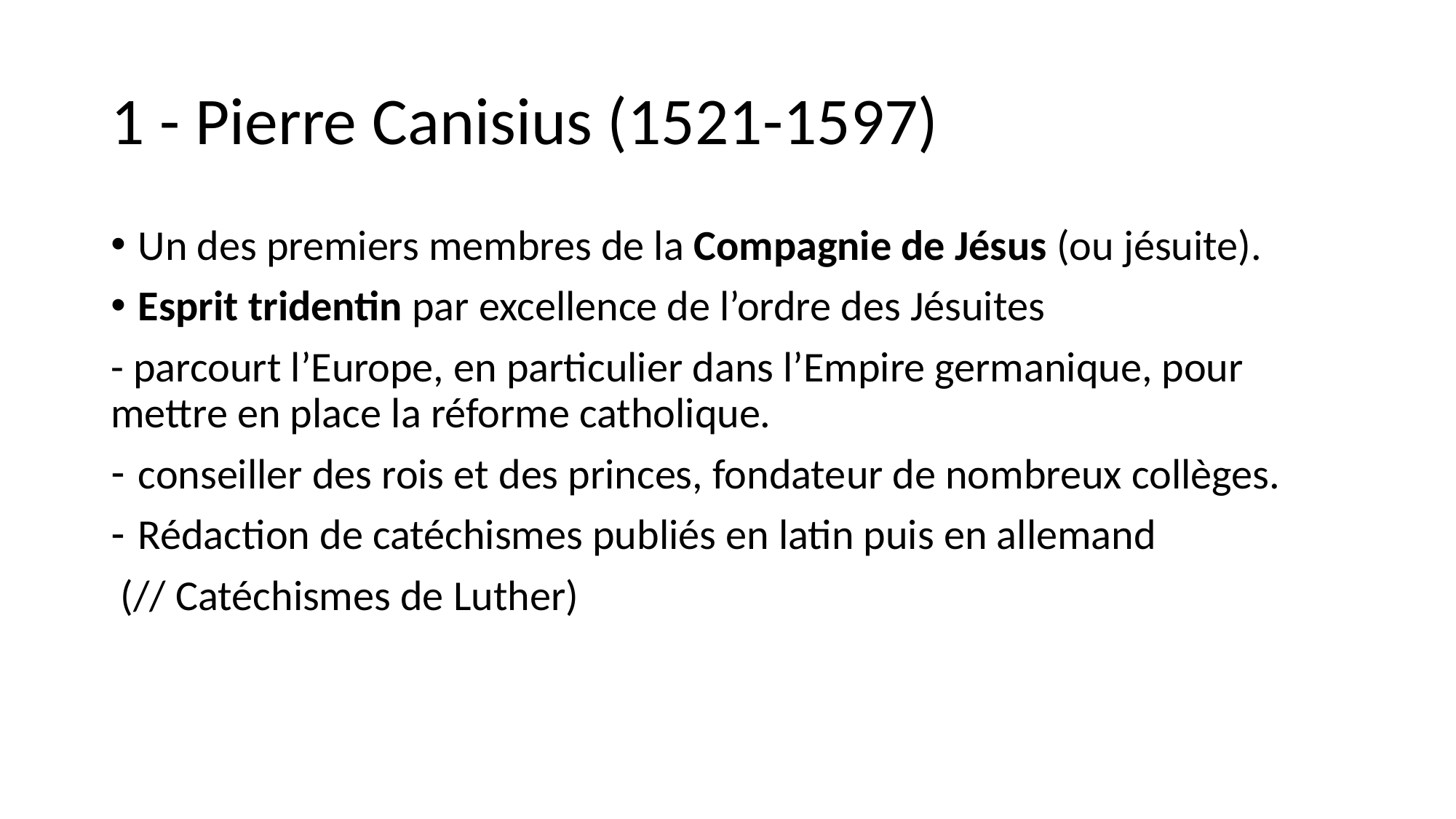

# 1 - Pierre Canisius (1521-1597)
Un des premiers membres de la Compagnie de Jésus (ou jésuite).
Esprit tridentin par excellence de l’ordre des Jésuites
- parcourt l’Europe, en particulier dans l’Empire germanique, pour mettre en place la réforme catholique.
conseiller des rois et des princes, fondateur de nombreux collèges.
Rédaction de catéchismes publiés en latin puis en allemand
 (// Catéchismes de Luther)